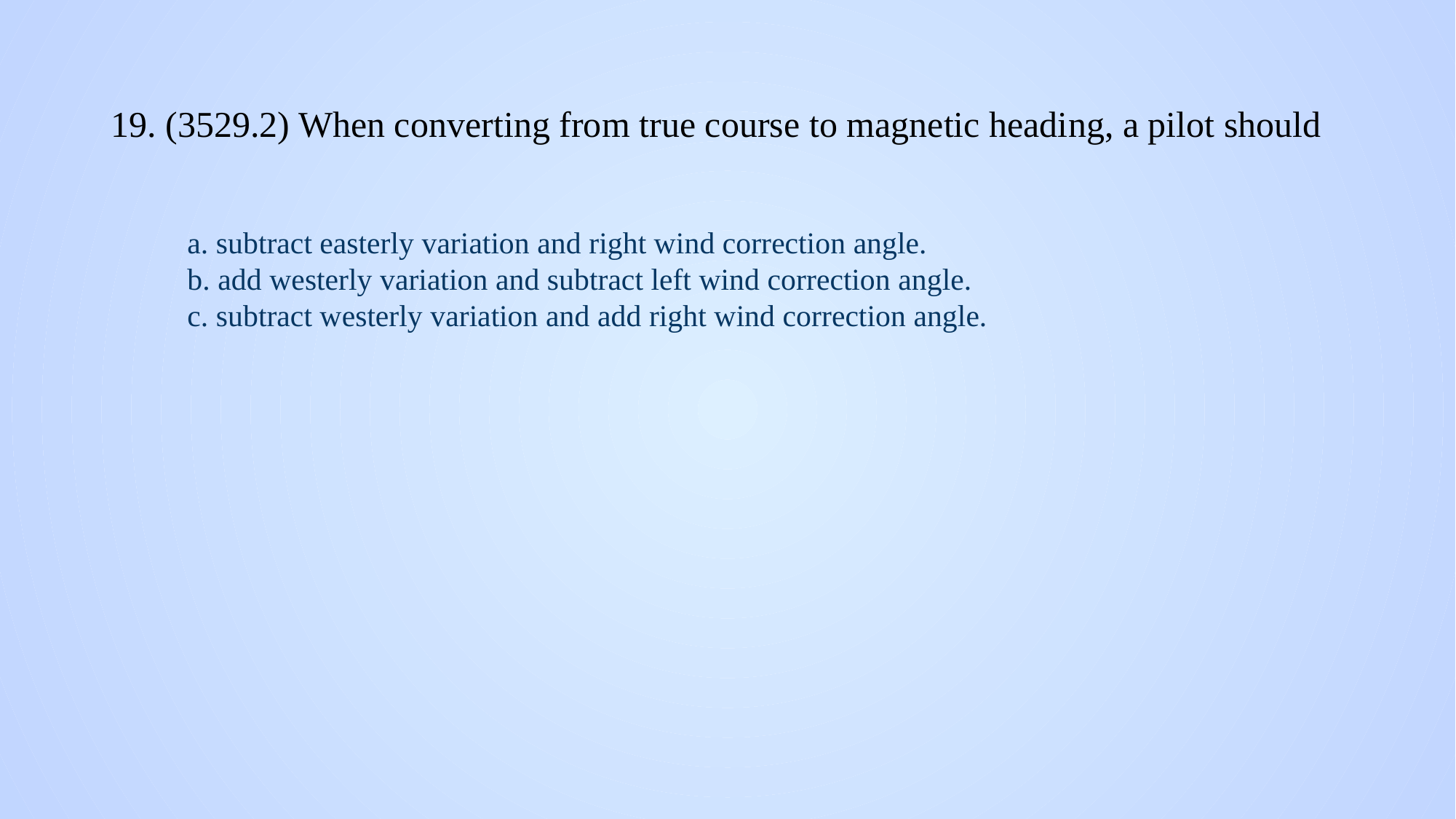

# 19. (3529.2) When converting from true course to magnetic heading, a pilot should
a. subtract easterly variation and right wind correction angle.
b. add westerly variation and subtract left wind correction angle.
c. subtract westerly variation and add right wind correction angle.